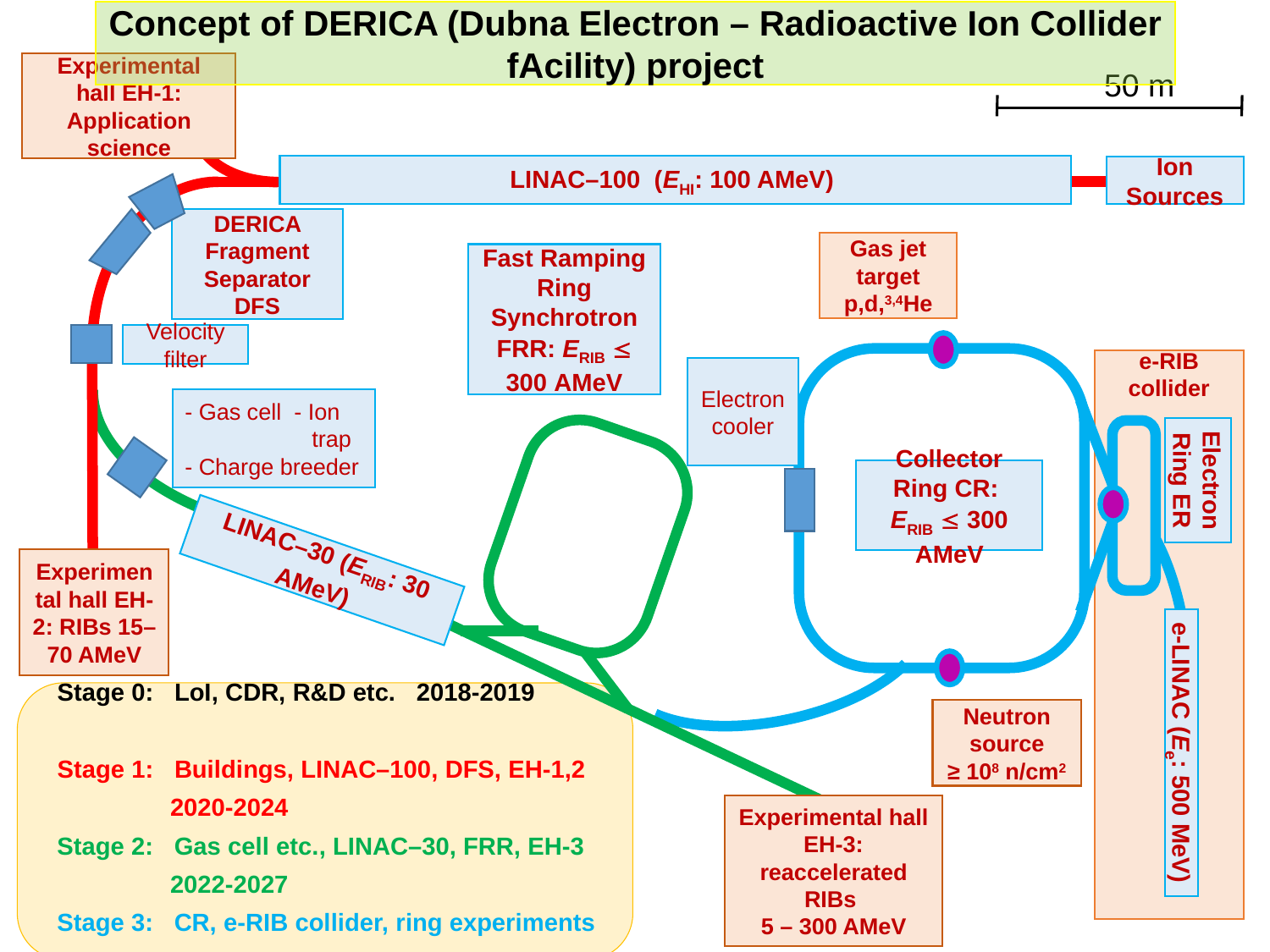

Concept of DERICA (Dubna Electron – Radioactive Ion Collider fAcility) project
Experimental hall EH-1: Application science
50 m

LINAC–100  (EHI: 100 AMeV)
Ion Sources

DERICA Fragment Separator DFS

Gas jet target
p,d,3,4He

Fast Ramping Ring Synchrotron FRR: ERIB ≤ 300 AMeV
Velocity filter

e-RIB collider

Electron cooler

- Gas cell  - Ion 	trap
- Charge breeder

Electron
Ring ER

Collector Ring CR:
ERIB ≤ 300 AMeV

LINAC–30 (ERIB: 30 AMeV)
Experimental hall EH-2: RIBs 15–70 AMeV

  Stage 0:   LoI, CDR, R&D etc.   2018-2019
  Stage 1:   Buildings, LINAC–100, DFS, EH-1,2      	2020-2024
  Stage 2:   Gas cell etc., LINAC–30, FRR, EH-3      	2022-2027
  Stage 3:   CR, e-RIB collider, ring experiments    	2025-2030
Neutron source
≥ 108 n/cm2
e-LINAC (Ee: 500 MeV)
Experimental hall EH-3: reaccelerated RIBs
5 – 300 AMeV